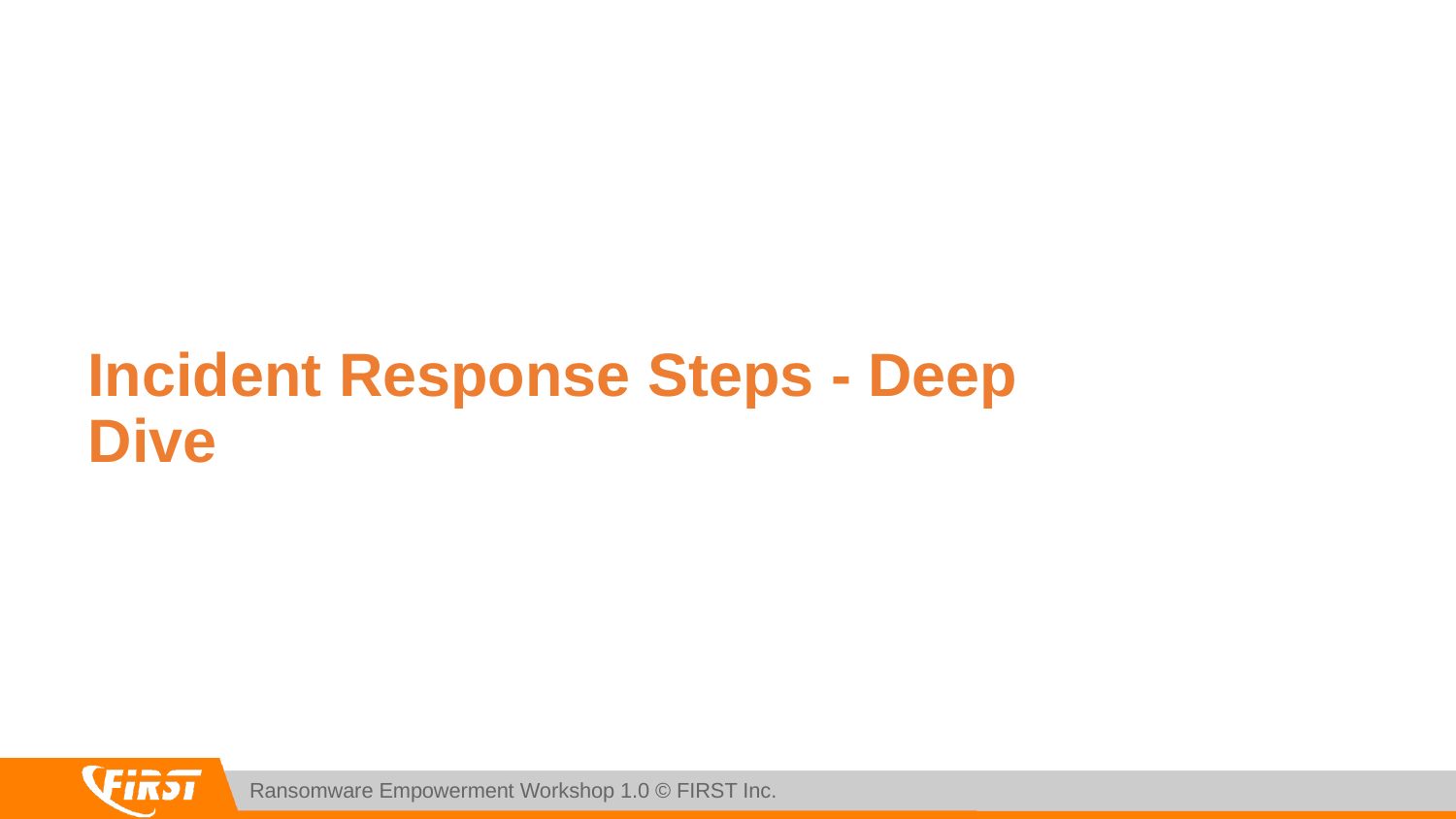

# Incident Response Steps - Deep Dive